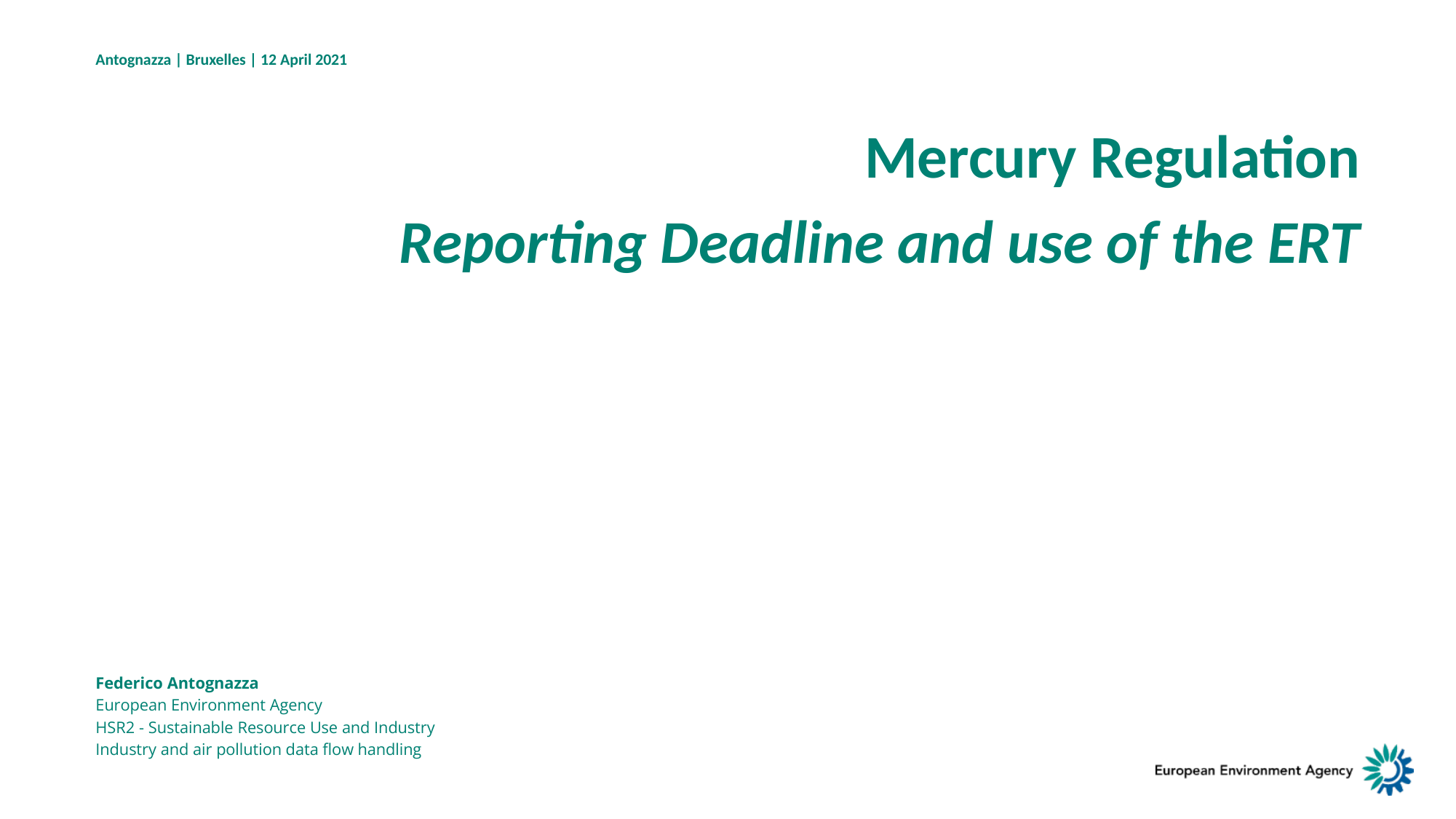

Antognazza | Bruxelles | 12 April 2021
Mercury Regulation
Reporting Deadline and use of the ERT
Federico Antognazza
European Environment Agency
HSR2 - Sustainable Resource Use and Industry
Industry and air pollution data flow handling